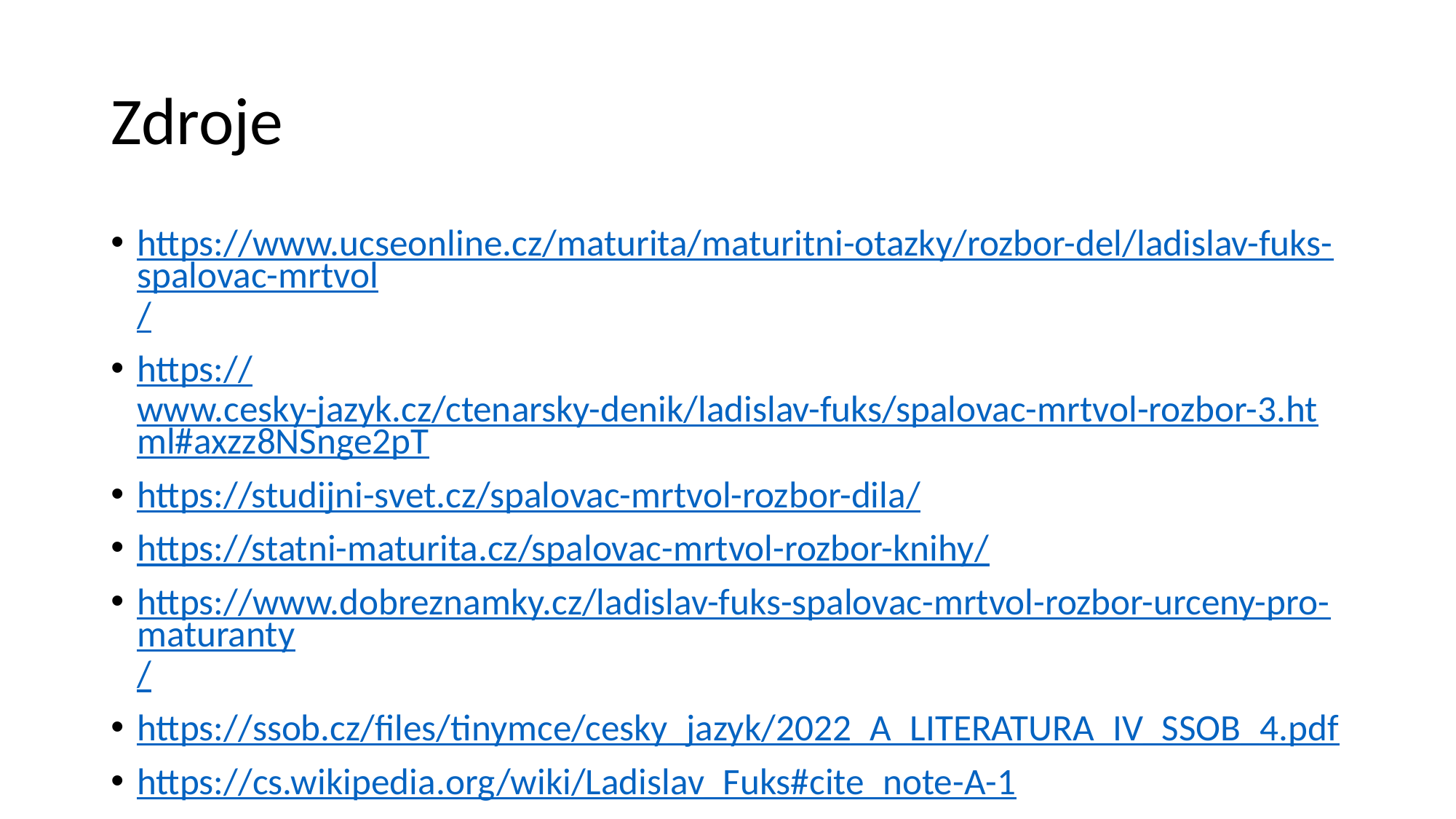

# Zdroje
https://www.ucseonline.cz/maturita/maturitni-otazky/rozbor-del/ladislav-fuks-spalovac-mrtvol/
https://www.cesky-jazyk.cz/ctenarsky-denik/ladislav-fuks/spalovac-mrtvol-rozbor-3.html#axzz8NSnge2pT
https://studijni-svet.cz/spalovac-mrtvol-rozbor-dila/
https://statni-maturita.cz/spalovac-mrtvol-rozbor-knihy/
https://www.dobreznamky.cz/ladislav-fuks-spalovac-mrtvol-rozbor-urceny-pro-maturanty/
https://ssob.cz/files/tinymce/cesky_jazyk/2022_A_LITERATURA_IV_SSOB_4.pdf
https://cs.wikipedia.org/wiki/Ladislav_Fuks#cite_note-A-1